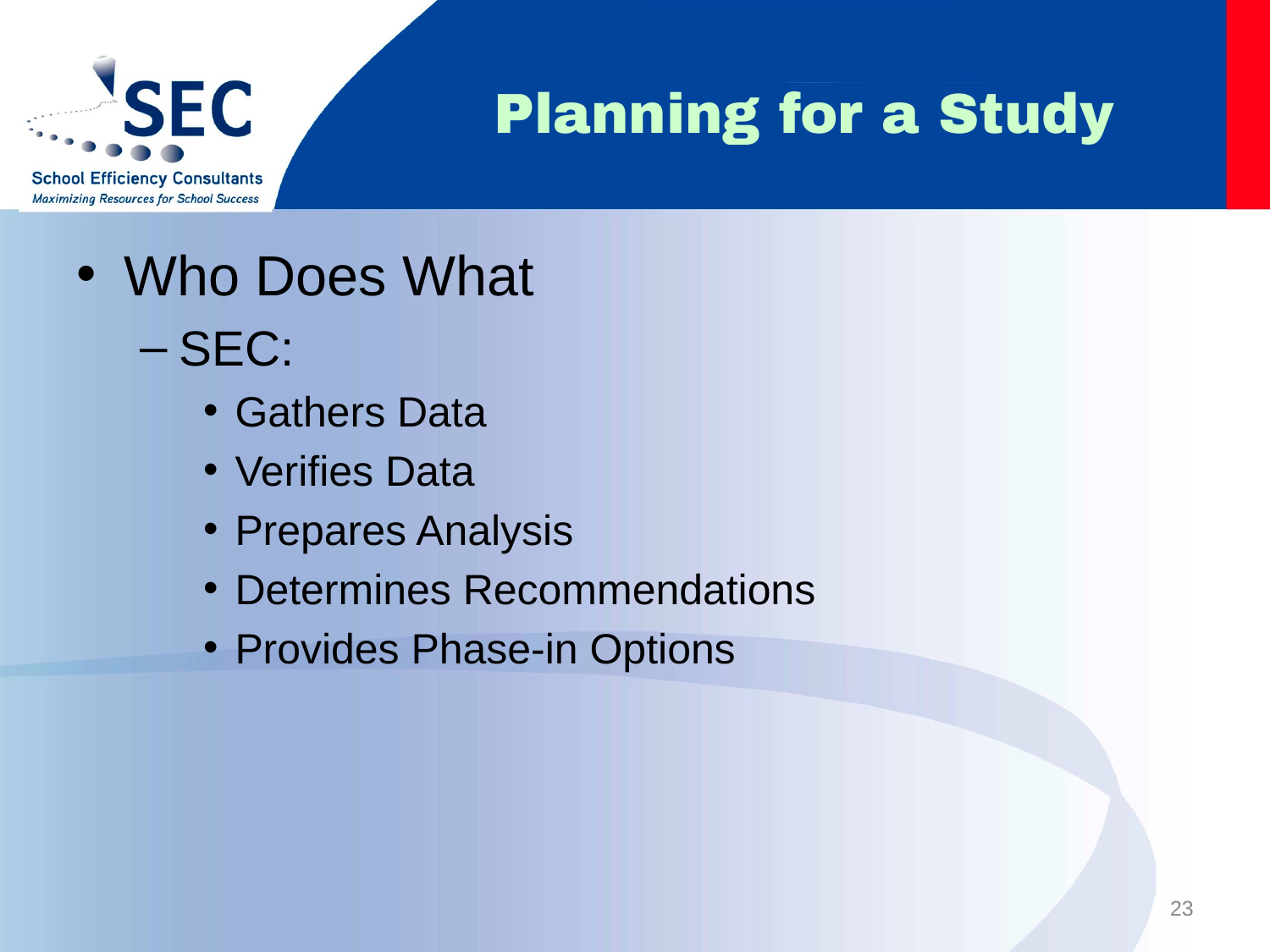

# Planning for a Study
Who Does What
SEC:
Gathers Data
Verifies Data
Prepares Analysis
Determines Recommendations
Provides Phase-in Options

23